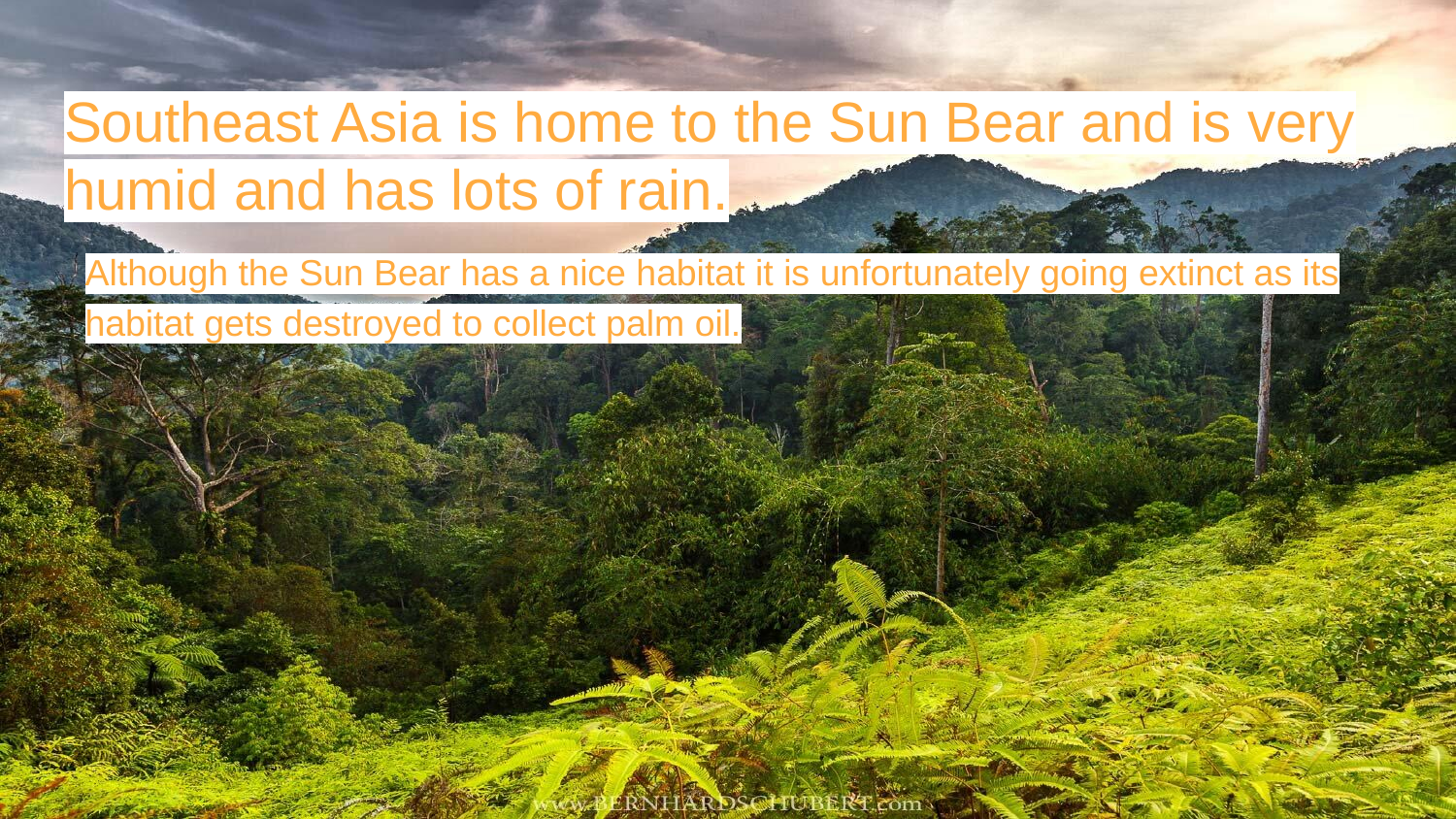

# Southeast Asia is home to the Sun Bear and is very humid and has lots of rain.
Although the Sun Bear has a nice habitat it is unfortunately going extinct as its habitat gets destroyed to collect palm oil.